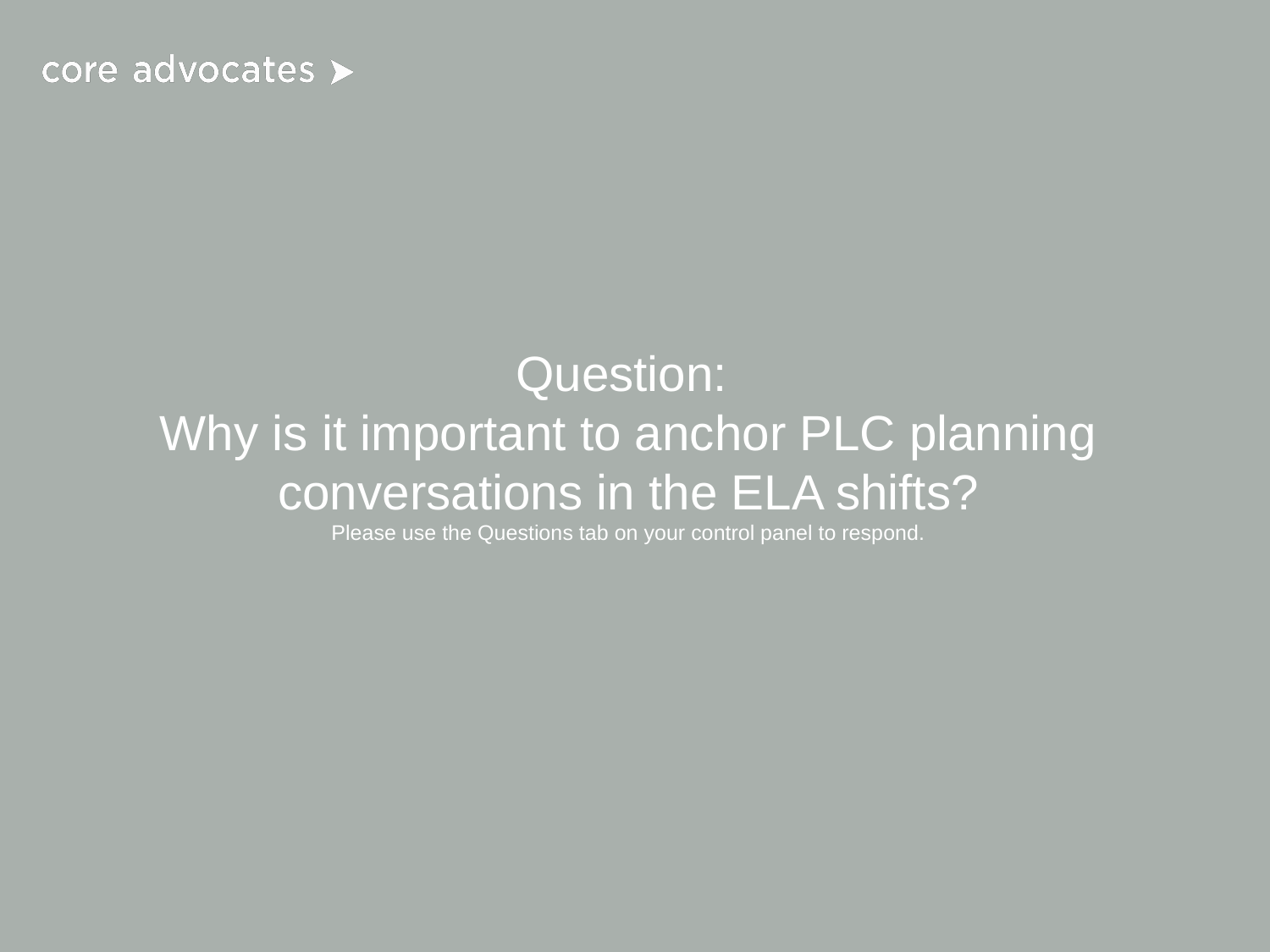

# Question: Why is it important to anchor PLC planning conversations in the ELA shifts? Please use the Questions tab on your control panel to respond.